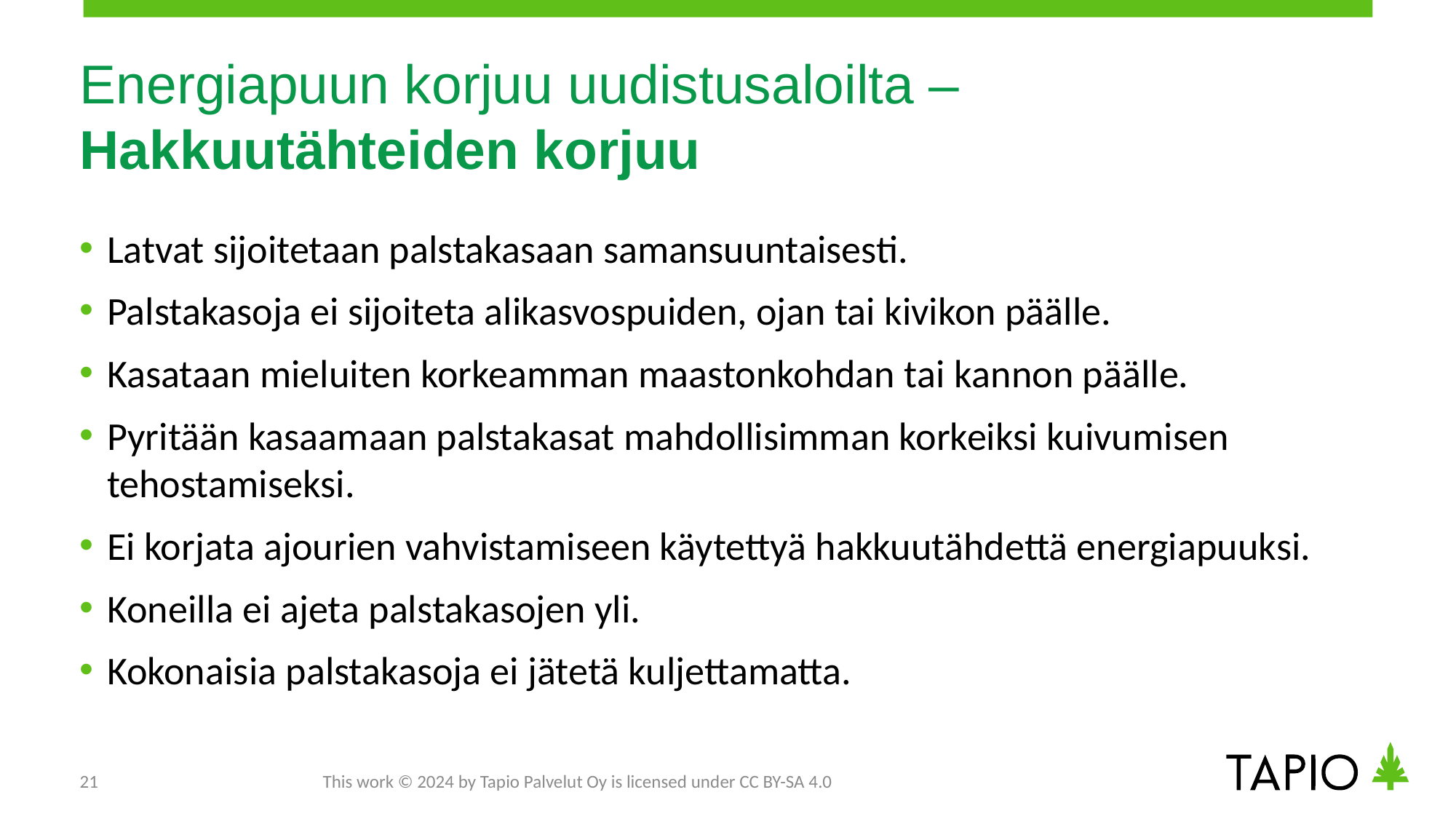

# Energiapuun korjuu uudistusaloilta – Hakkuutähteiden korjuu
Latvat sijoitetaan palstakasaan samansuuntaisesti.
Palstakasoja ei sijoiteta alikasvospuiden, ojan tai kivikon päälle.
Kasataan mieluiten korkeamman maastonkohdan tai kannon päälle.
Pyritään kasaamaan palstakasat mahdollisimman korkeiksi kuivumisen tehostamiseksi.
Ei korjata ajourien vahvistamiseen käytettyä hakkuutähdettä energiapuuksi.
Koneilla ei ajeta palstakasojen yli.
Kokonaisia palstakasoja ei jätetä kuljettamatta.

21
This work © 2024 by Tapio Palvelut Oy is licensed under CC BY-SA 4.0